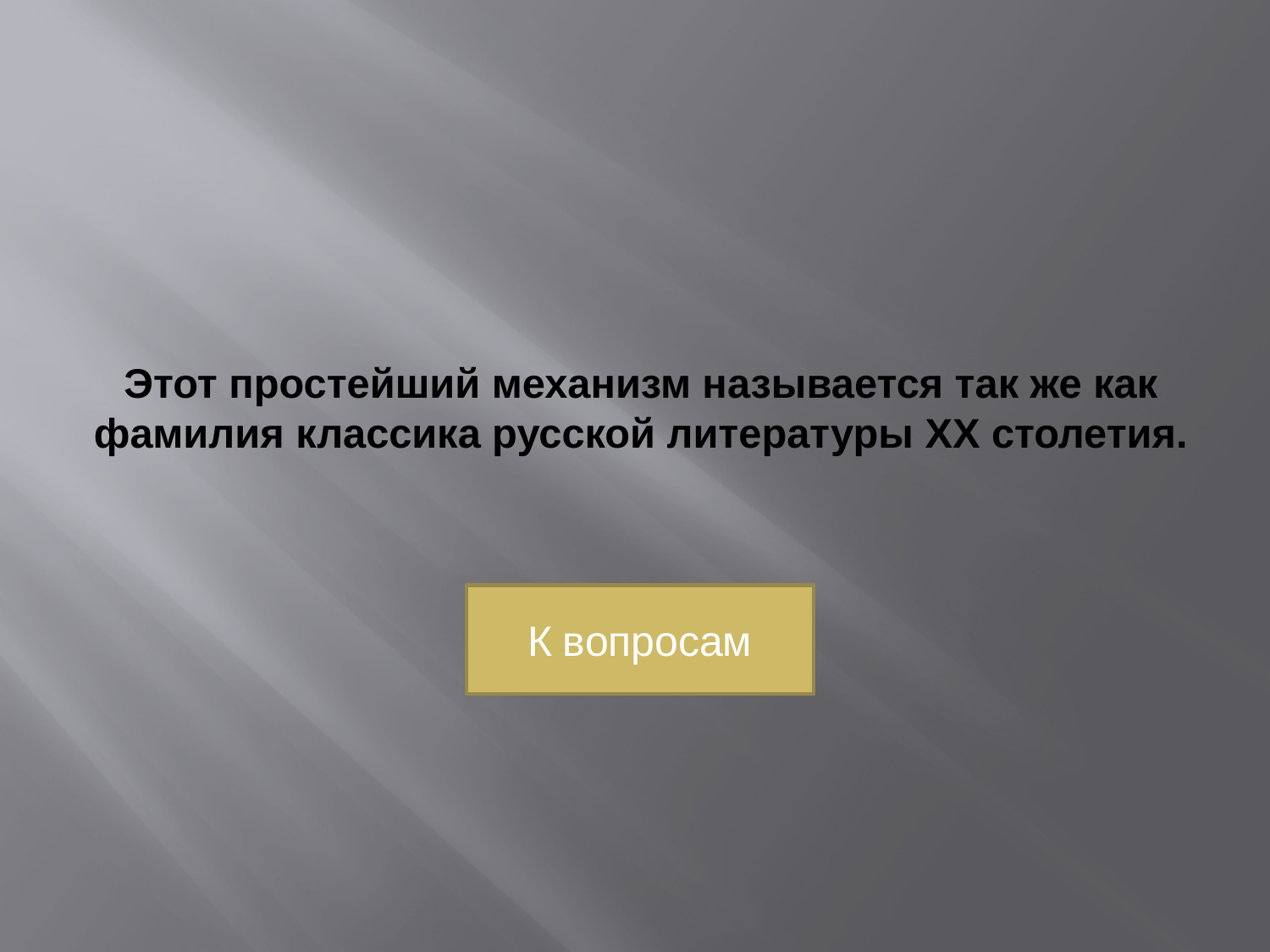

# Этот простейший механизм называется так же как фамилия классика русской литературы XX столетия.
К вопросам